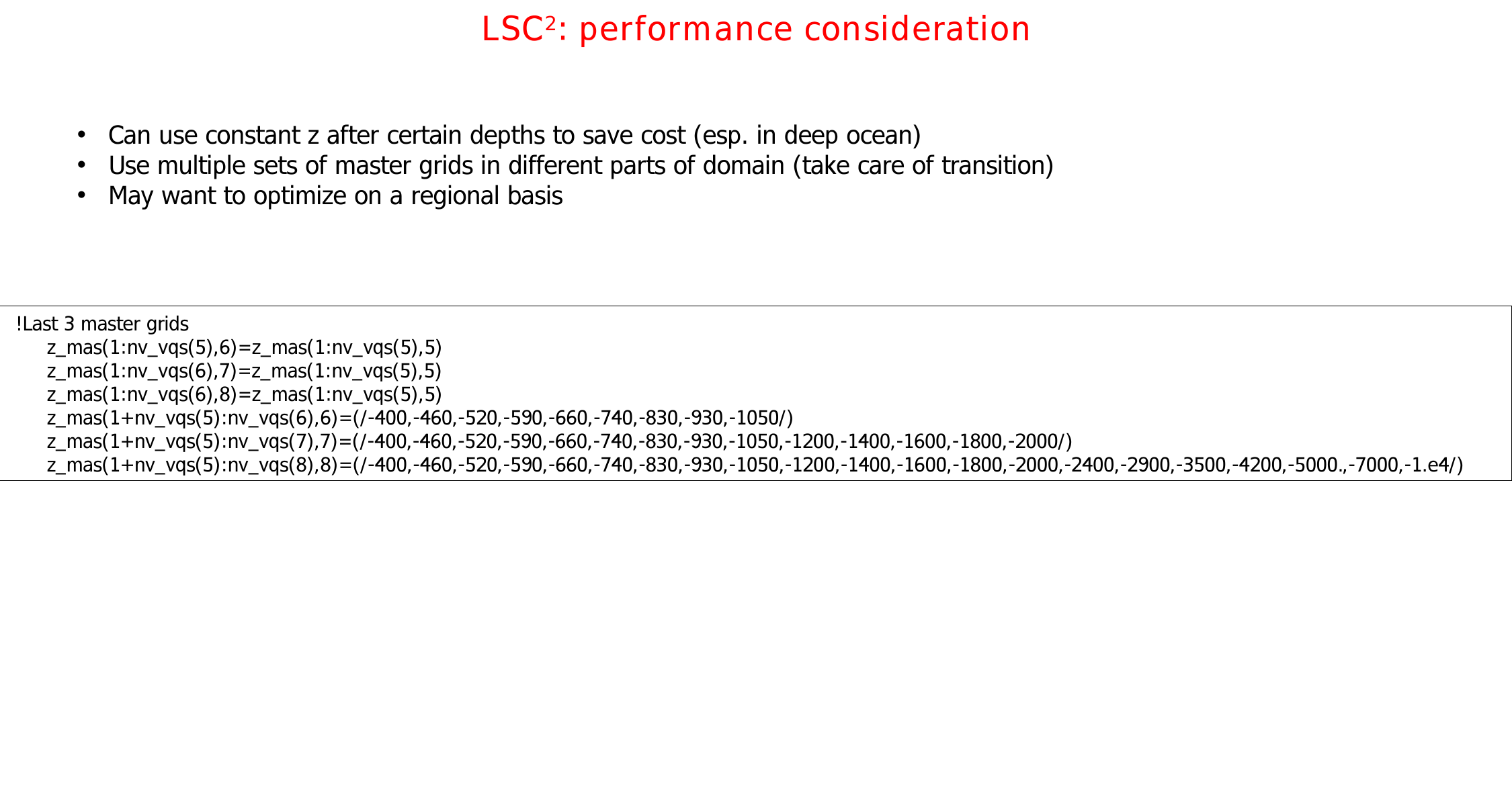

# LSC2: performance consideration
Can use constant z after certain depths to save cost (esp. in deep ocean)
Use multiple sets of master grids in different parts of domain (take care of transition)
May want to optimize on a regional basis
 !Last 3 master grids
      z_mas(1:nv_vqs(5),6)=z_mas(1:nv_vqs(5),5)
      z_mas(1:nv_vqs(6),7)=z_mas(1:nv_vqs(5),5)
      z_mas(1:nv_vqs(6),8)=z_mas(1:nv_vqs(5),5)
      z_mas(1+nv_vqs(5):nv_vqs(6),6)=(/-400,-460,-520,-590,-660,-740,-830,-930,-1050/)
      z_mas(1+nv_vqs(5):nv_vqs(7),7)=(/-400,-460,-520,-590,-660,-740,-830,-930,-1050,-1200,-1400,-1600,-1800,-2000/)
      z_mas(1+nv_vqs(5):nv_vqs(8),8)=(/-400,-460,-520,-590,-660,-740,-830,-930,-1050,-1200,-1400,-1600,-1800,-2000,-2400,-2900,-3500,-4200,-5000.,-7000,-1.e4/)